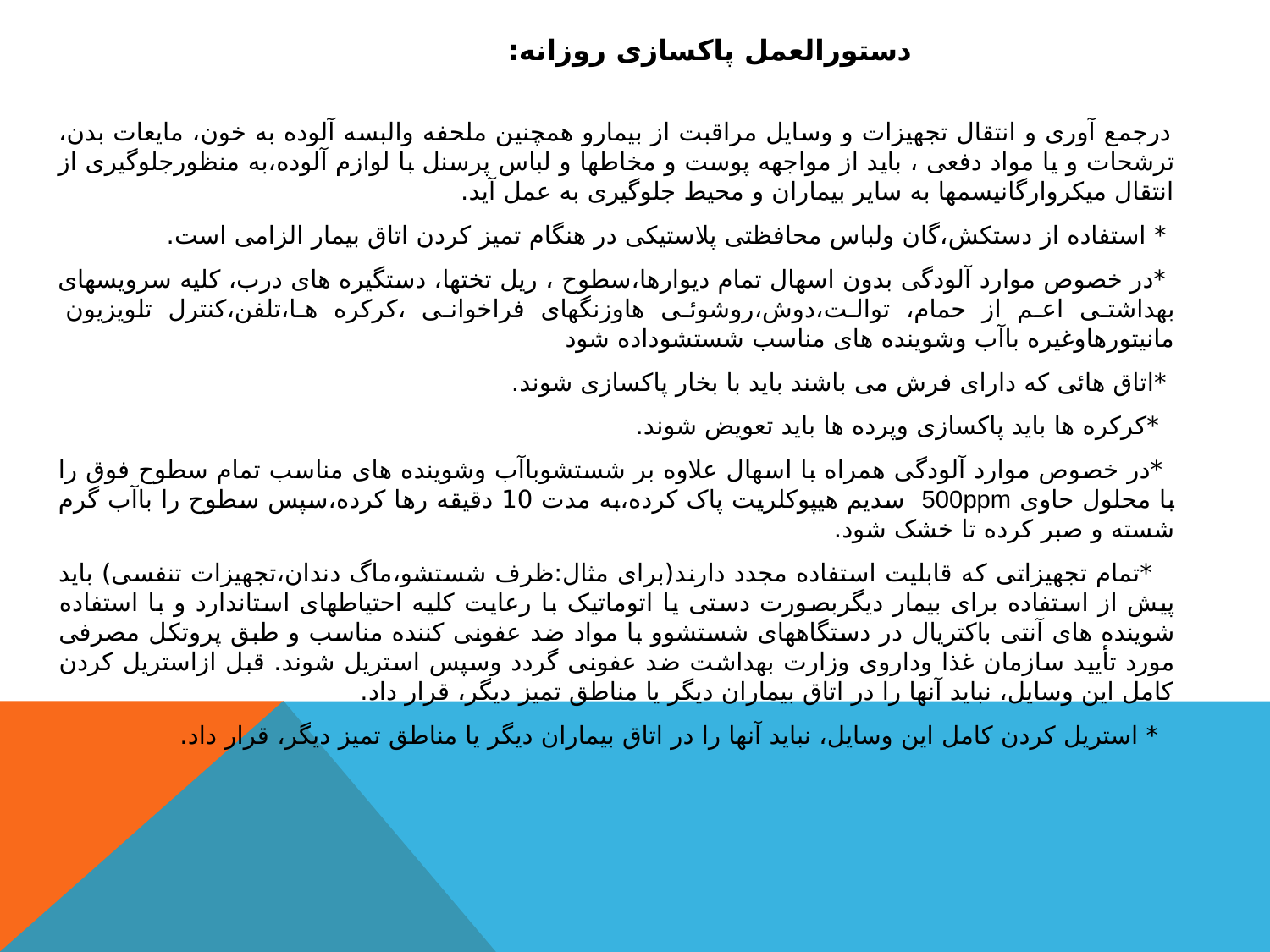

# دستورالعمل پاکسازی روزانه:

      درجمع آوری و انتقال تجهيزات و وسایل مراقبت از بيمارو همچنين ملحفه والبسه آلوده به خون، مایعات بدن، ترشحات و یا مواد دفعی ، باید از مواجهه پوست و مخاطها و لباس پرسنل با لوازم آلوده،به منظورجلوگيری از انتقال ميکروارگانيسمها به سایر بيماران و محيط جلوگيری به عمل آید.
       * استفاده از دستکش،گان ولباس محافظتی پلاستيکی در هنگام تميز کردن اتاق بيمار الزامی است.
       *در خصوص موارد آلودگی بدون اسهال تمام دیوارها،سطوح ، ریل تختها، دستگيره های درب، کليه سرویسهای بهداشتی اعم از حمام، توالت،دوش،روشوئی هاوزنگهای فراخوانی ،کرکره ها،تلفن،کنترل تلویزیون مانيتورهاوغيره باآب وشوینده های مناسب شستشوداده شود
       *اتاق هائی که دارای فرش می باشند باید با بخار پاکسازی شوند.
        *کرکره ها باید پاکسازی وپرده ها باید تعویض شوند.
       *در خصوص موارد آلودگی همراه با اسهال علاوه بر شستشوباآب وشوینده های مناسب تمام سطوح فوق را با محلول حاوی 500ppm  سدیم هيپوکلریت پاک کرده،به مدت 10 دقيقه رها کرده،سپس سطوح را باآب گرم شسته و صبر کرده تا خشک شود.
        *تمام تجهيزاتی که قابليت استفاده مجدد دارند(برای مثال:ظرف شستشو،ماگ دندان،تجهيزات تنفسی) باید پيش از استفاده برای بيمار دیگربصورت دستی یا اتوماتيک با رعایت کليه احتياطهای استاندارد و با استفاده شوینده های آنتی باکتریال در دستگاههای شستشوو با مواد ضد عفونی کننده مناسب و طبق پروتکل مصرفی مورد تأیيد سازمان غذا وداروی وزارت بهداشت ضد عفونی گردد وسپس استریل شوند. قبل ازاستریل کردن کامل این وسایل، نباید آنها را در اتاق بيماران دیگر یا مناطق تميز دیگر، قرار داد.
        * استریل کردن کامل این وسایل، نباید آنها را در اتاق بيماران دیگر یا مناطق تميز دیگر، قرار داد.